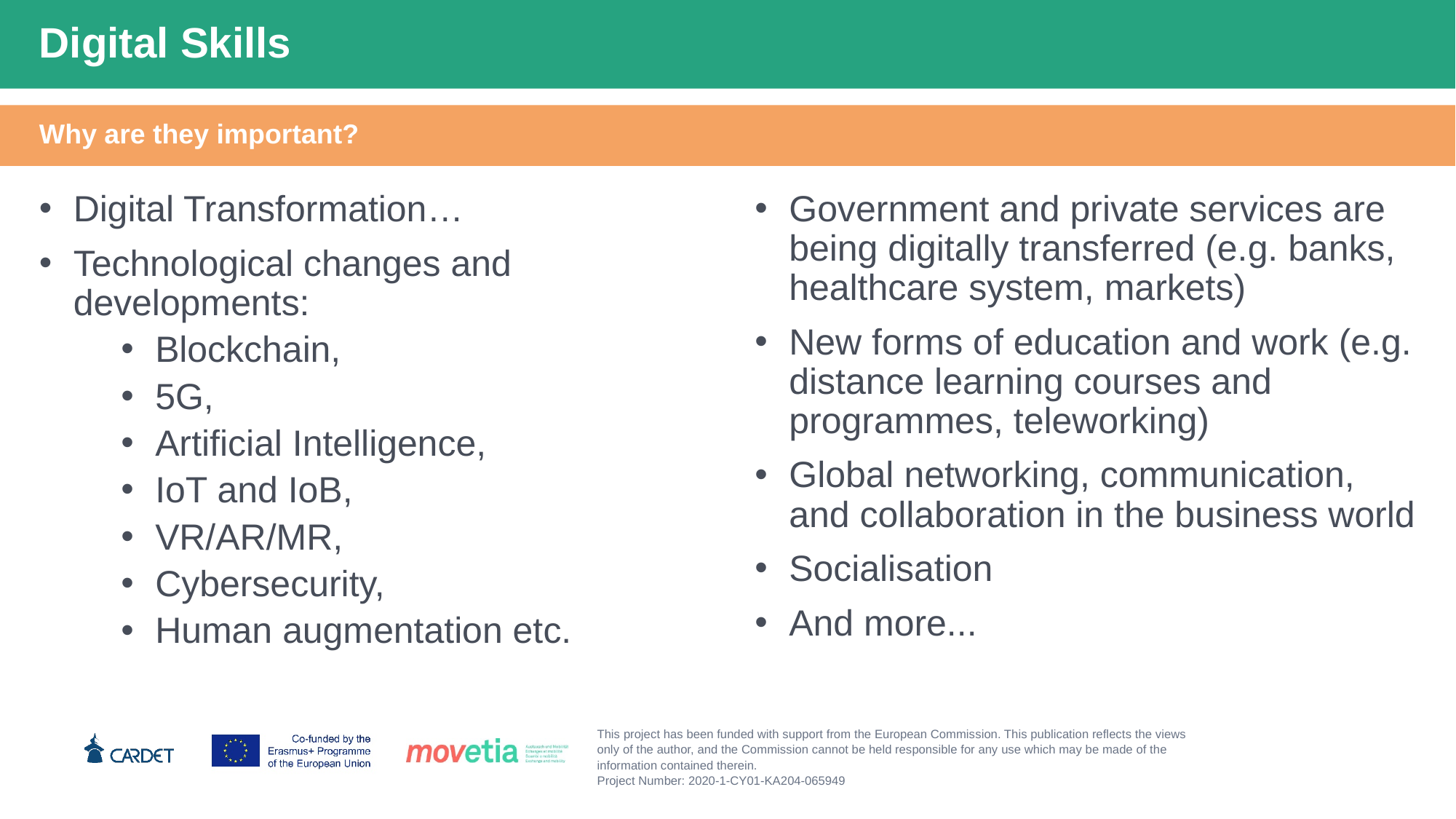

# Digital Skills
Why are they important?
Digital Transformation…
Technological changes and developments:
Blockchain,
5G,
Artificial Intelligence,
IoT and IoB,
VR/AR/MR,
Cybersecurity,
Human augmentation etc.

Government and private services are being digitally transferred (e.g. banks, healthcare system, markets)
New forms of education and work (e.g. distance learning courses and programmes, teleworking)
Global networking, communication, and collaboration in the business world
Socialisation
And more...